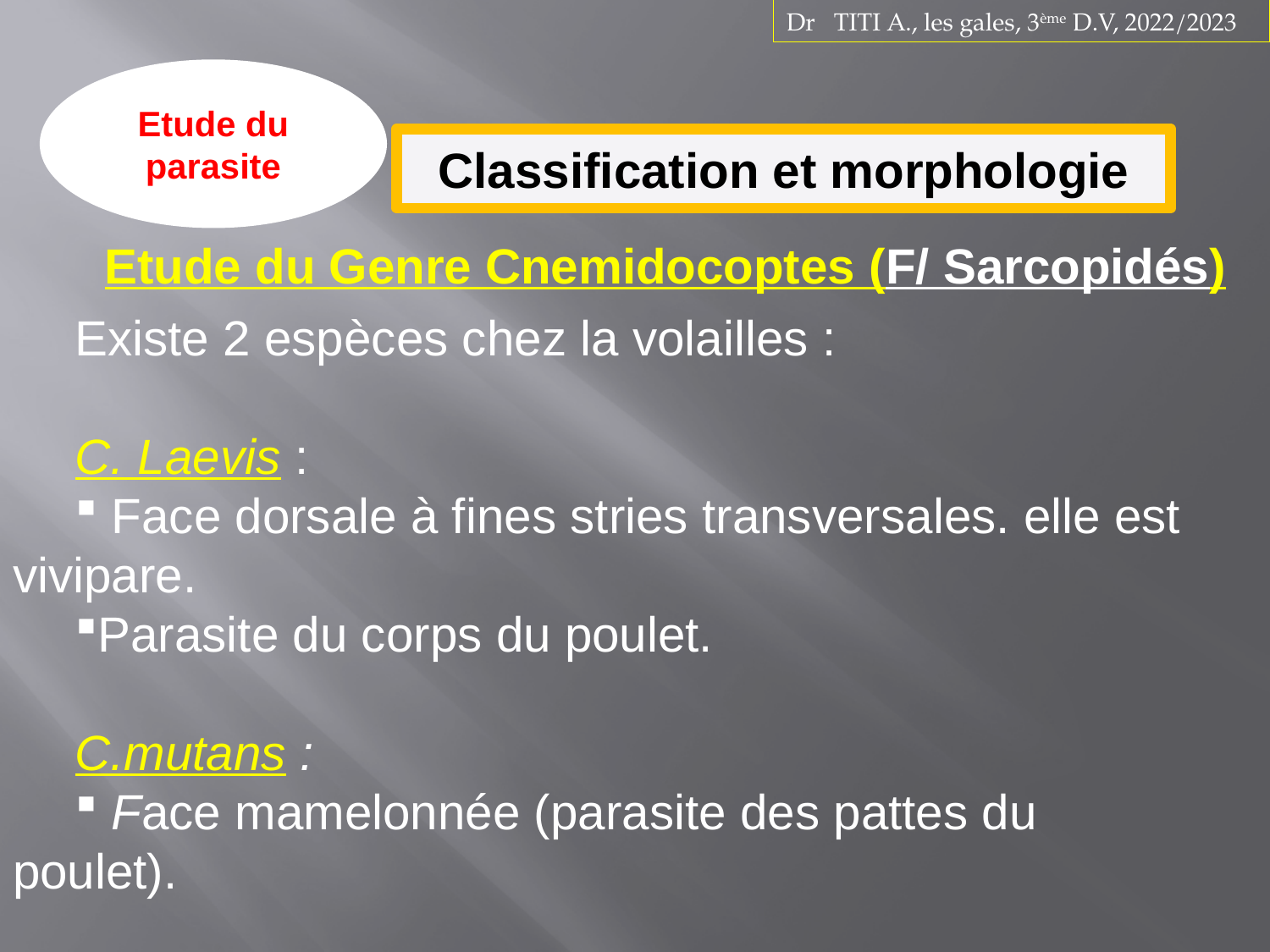

Dr   TITI A., les gales, 3ème D.V, 2022/2023
Etude du parasite
Classification et morphologie
Etude du Genre Cnemidocoptes (F/ Sarcopidés)
Existe 2 espèces chez la volailles :

C. Laevis :
 Face dorsale à fines stries transversales. elle est vivipare.
Parasite du corps du poulet.

C.mutans :
 Face mamelonnée (parasite des pattes du poulet).